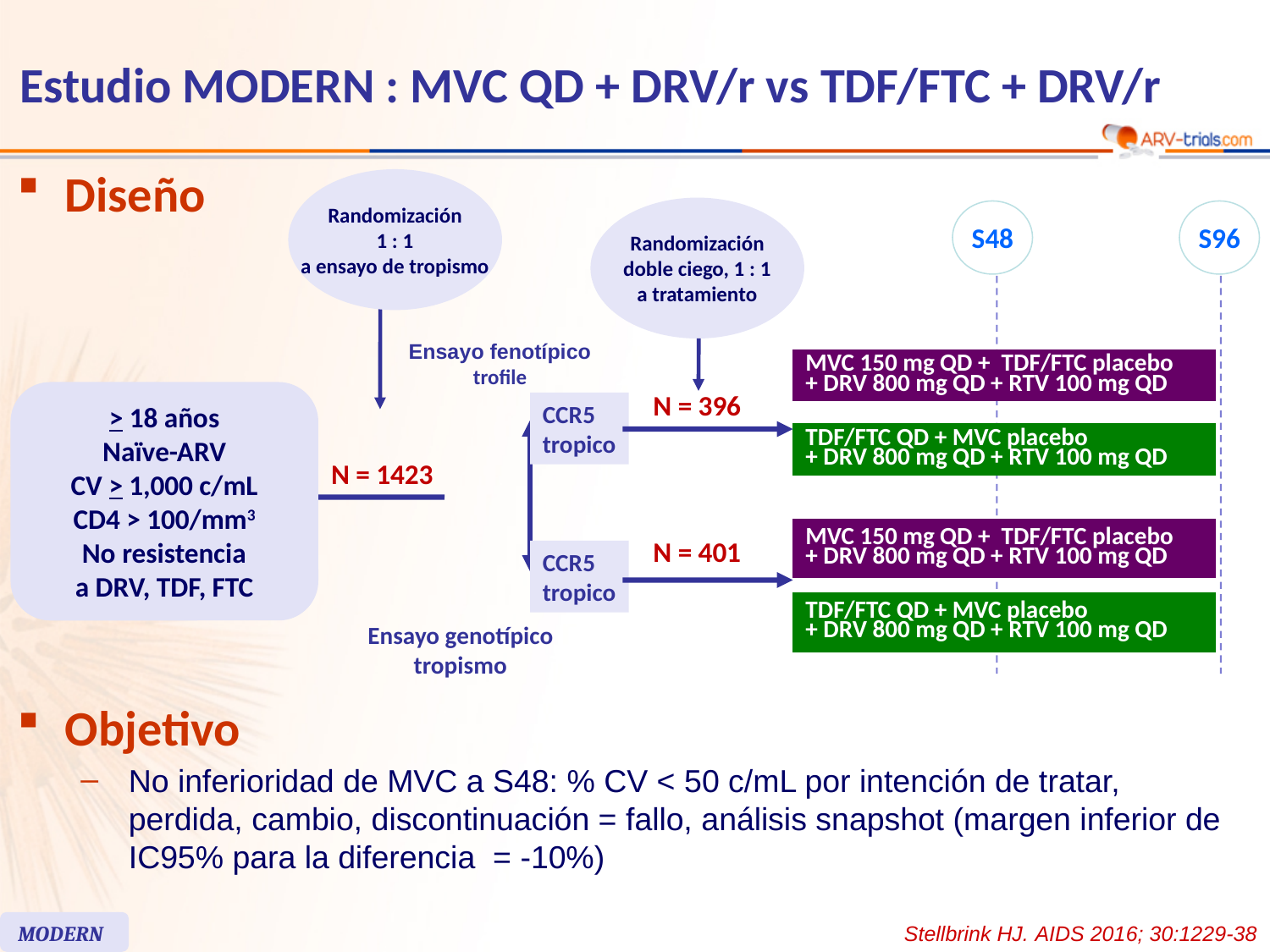

# Estudio MODERN : MVC QD + DRV/r vs TDF/FTC + DRV/r
Diseño
Randomización
1 : 1
a ensayo de tropismo
Randomización
doble ciego, 1 : 1
a tratamiento
S48
S96

Ensayo fenotípico
trofile
| MVC 150 mg QD + TDF/FTC placebo + DRV 800 mg QD + RTV 100 mg QD |
| --- |
> 18 años
Naïve-ARV
CV > 1,000 c/mL
CD4 > 100/mm3
No resistencia
a DRV, TDF, FTC
N = 396
CCR5
tropico
| TDF/FTC QD + MVC placebo + DRV 800 mg QD + RTV 100 mg QD |
| --- |

N = 1423

| MVC 150 mg QD + TDF/FTC placebo + DRV 800 mg QD + RTV 100 mg QD |
| --- |
N = 401
CCR5
tropico

| TDF/FTC QD + MVC placebo + DRV 800 mg QD + RTV 100 mg QD |
| --- |
Ensayo genotípico
tropismo
Objetivo
No inferioridad de MVC a S48: % CV < 50 c/mL por intención de tratar, perdida, cambio, discontinuación = fallo, análisis snapshot (margen inferior de IC95% para la diferencia  = -10%)

MODERN
Stellbrink HJ. AIDS 2016; 30:1229-38